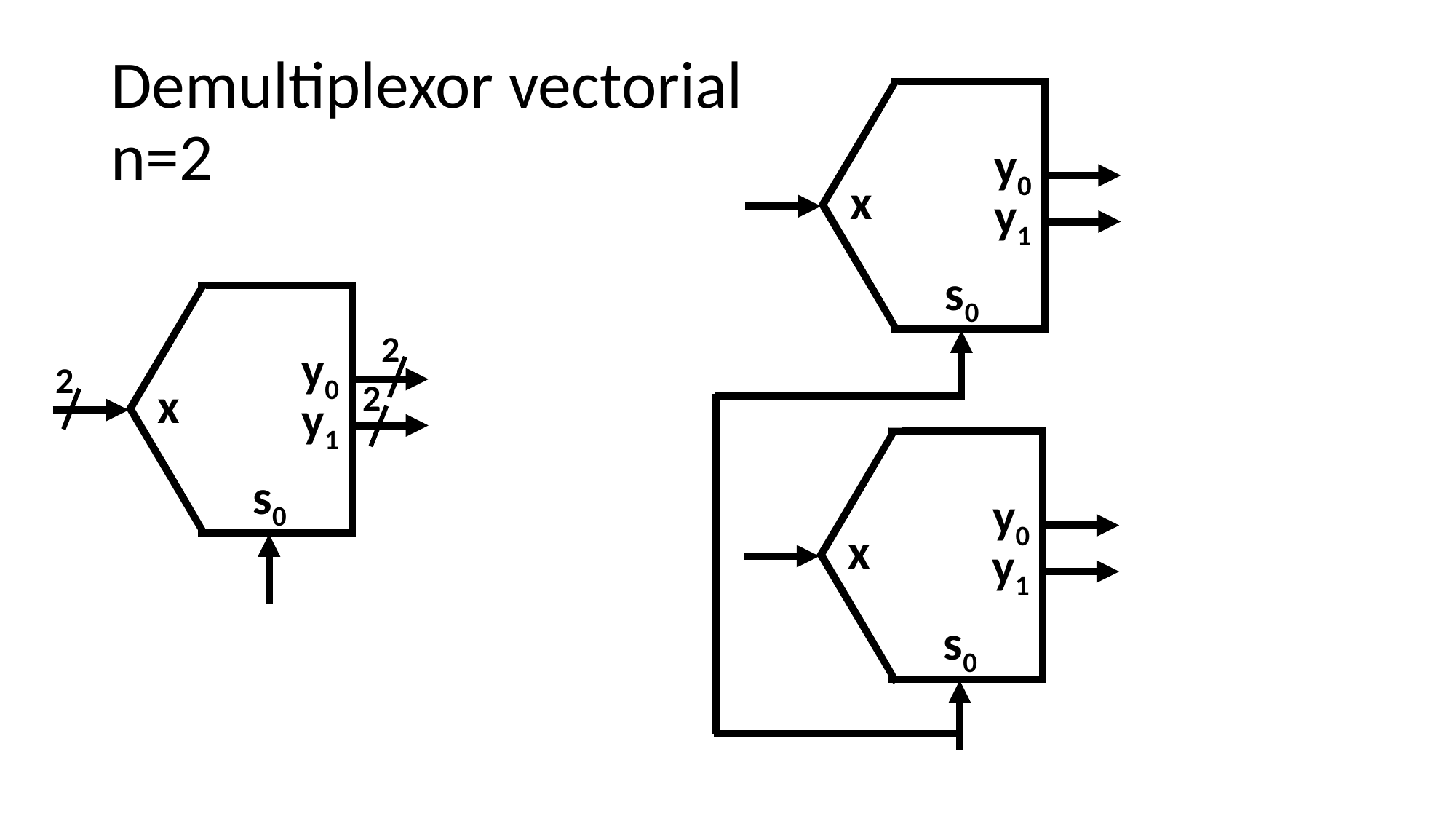

# Demultiplexor vectorial n=2

y0
x
y1
s0

2
y0
2
x
2
y1

s0
y0
x
y1
s0